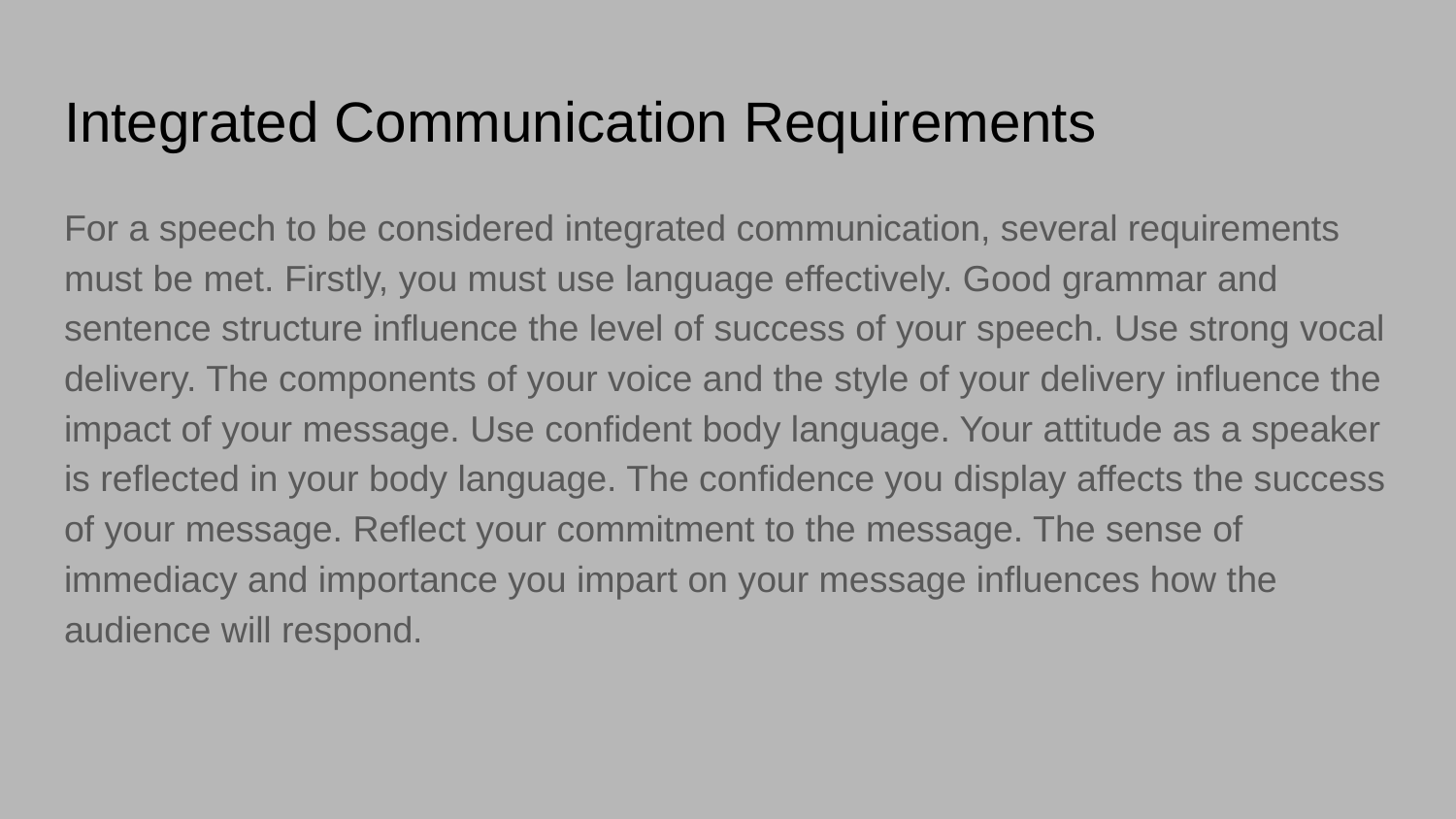

# Integrated Communication Requirements
For a speech to be considered integrated communication, several requirements must be met. Firstly, you must use language effectively. Good grammar and sentence structure influence the level of success of your speech. Use strong vocal delivery. The components of your voice and the style of your delivery influence the impact of your message. Use confident body language. Your attitude as a speaker is reflected in your body language. The confidence you display affects the success of your message. Reflect your commitment to the message. The sense of immediacy and importance you impart on your message influences how the audience will respond.